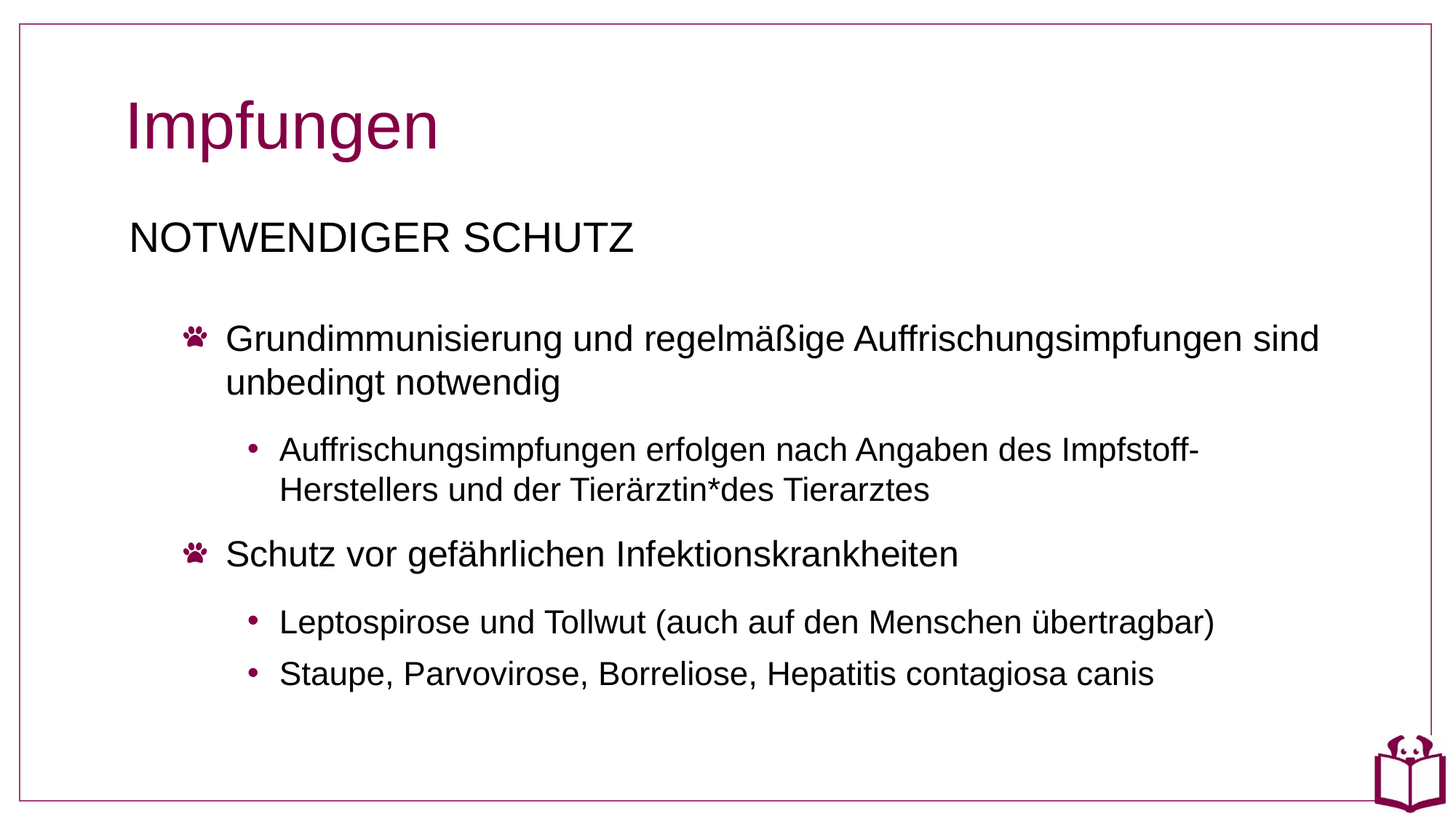

# Impfungen
NOTWENDIGER SCHUTZ
Grundimmunisierung und regelmäßige Auffrischungsimpfungen sind unbedingt notwendig
Auffrischungsimpfungen erfolgen nach Angaben des Impfstoff-Herstellers und der Tierärztin*des Tierarztes
Schutz vor gefährlichen Infektionskrankheiten
Leptospirose und Tollwut (auch auf den Menschen übertragbar)
Staupe, Parvovirose, Borreliose, Hepatitis contagiosa canis